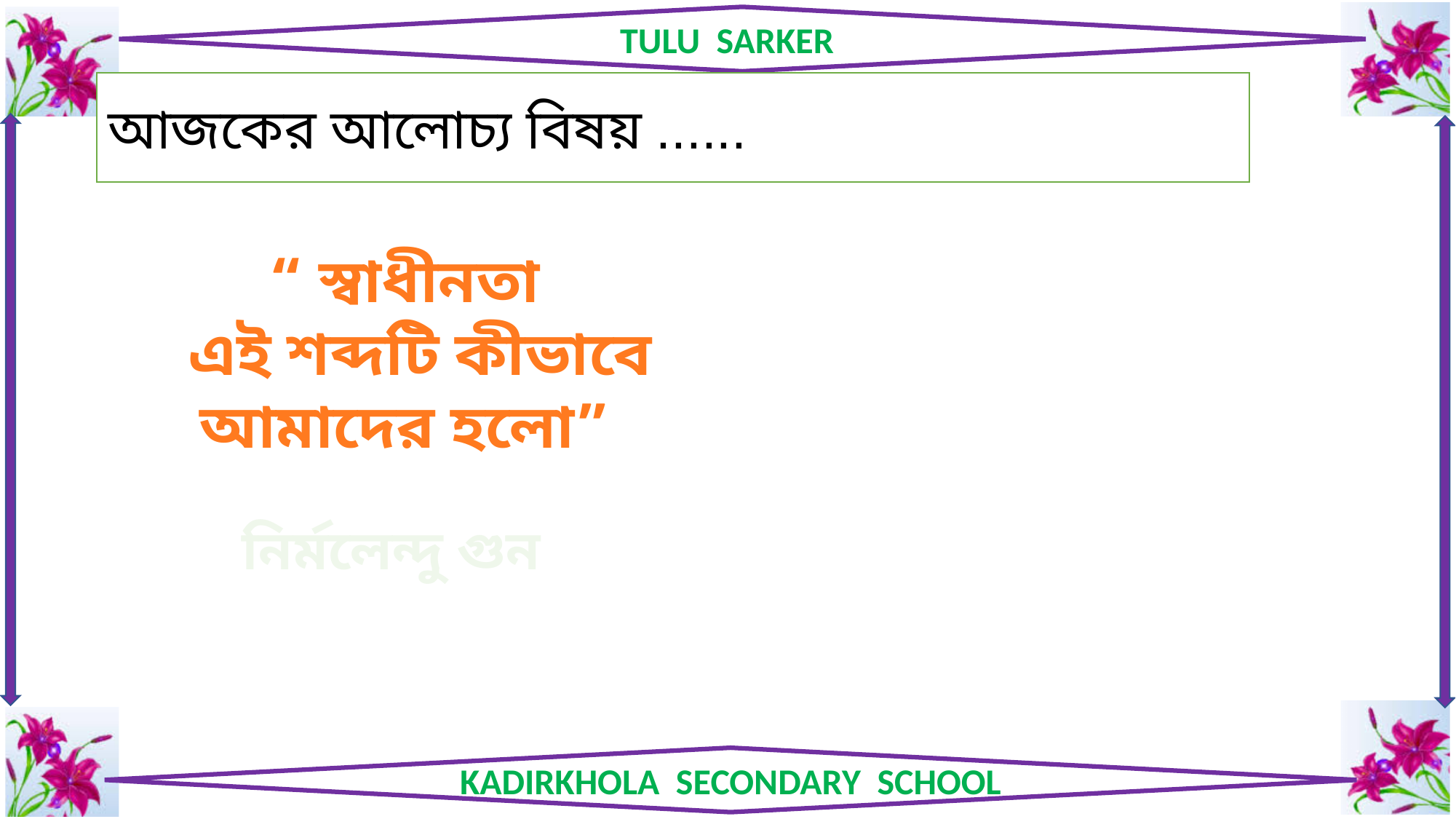

আজকের আলোচ্য বিষয় ......
“ স্বাধীনতা
 এই শব্দটি কীভাবে আমাদের হলো”
নির্মলেন্দু গুন